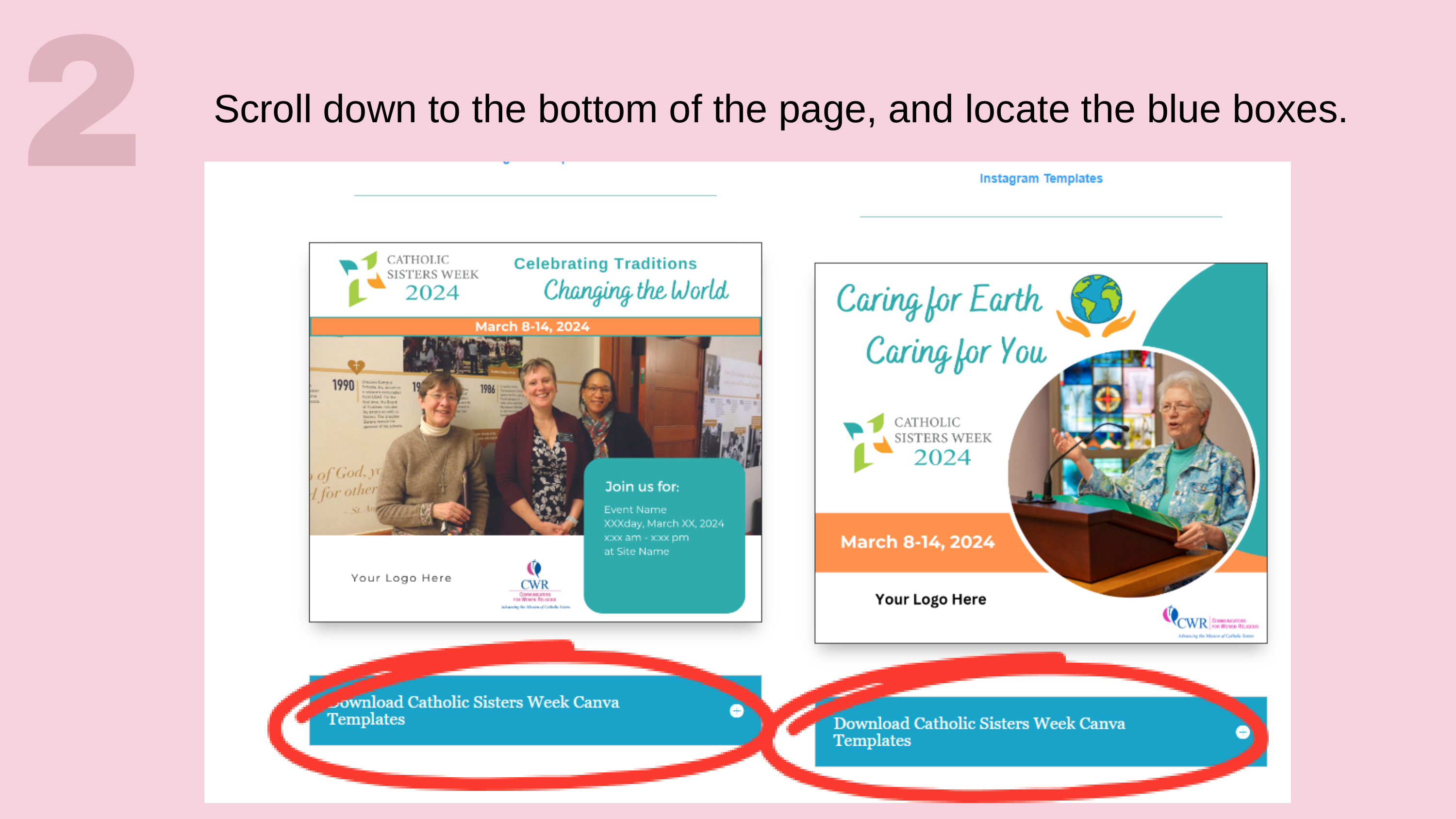

2
Scroll down to the bottom of the page, and locate the blue boxes.